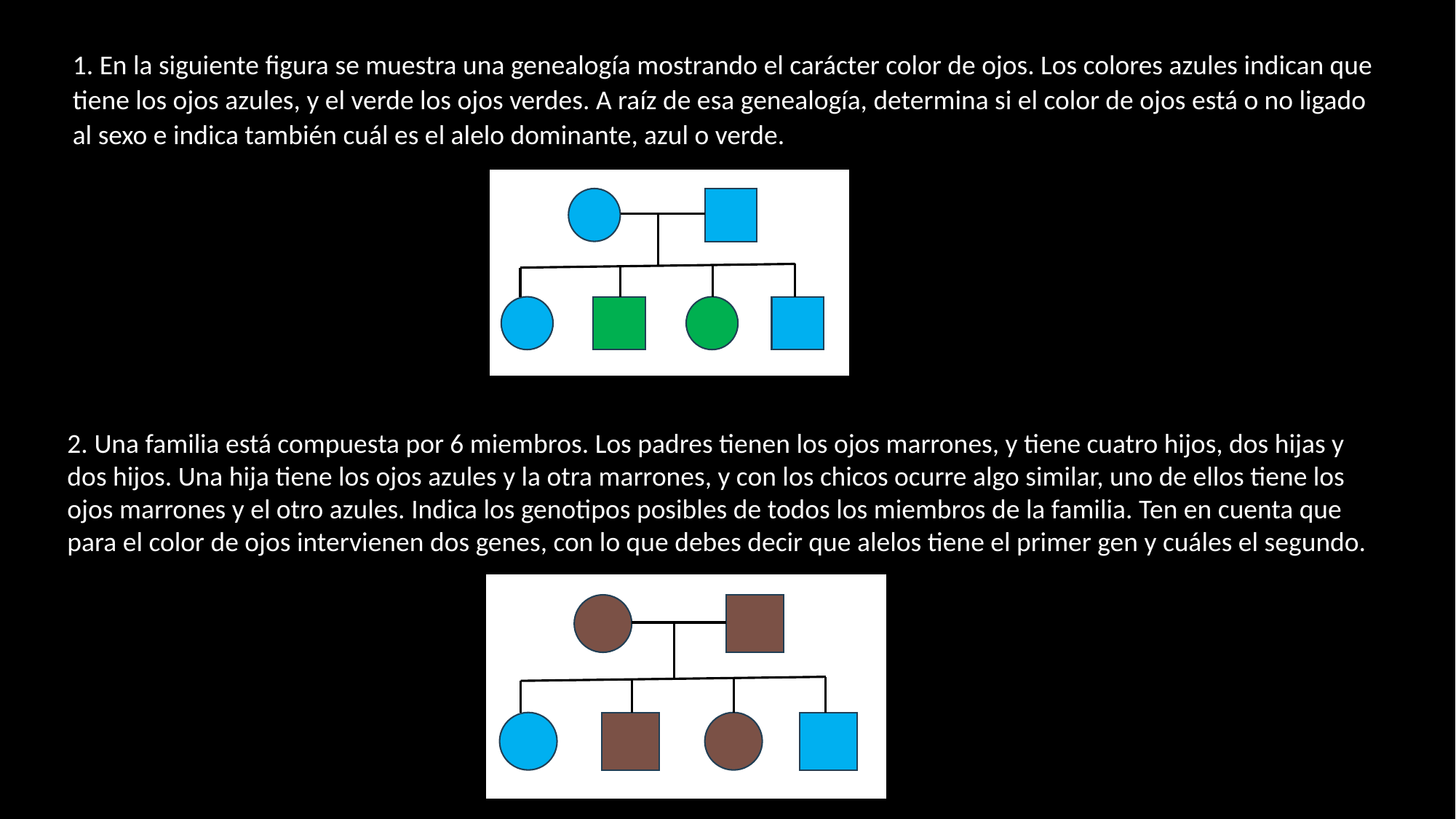

1. En la siguiente figura se muestra una genealogía mostrando el carácter color de ojos. Los colores azules indican que tiene los ojos azules, y el verde los ojos verdes. A raíz de esa genealogía, determina si el color de ojos está o no ligado al sexo e indica también cuál es el alelo dominante, azul o verde.

2. Una familia está compuesta por 6 miembros. Los padres tienen los ojos marrones, y tiene cuatro hijos, dos hijas y dos hijos. Una hija tiene los ojos azules y la otra marrones, y con los chicos ocurre algo similar, uno de ellos tiene los ojos marrones y el otro azules. Indica los genotipos posibles de todos los miembros de la familia. Ten en cuenta que para el color de ojos intervienen dos genes, con lo que debes decir que alelos tiene el primer gen y cuáles el segundo.